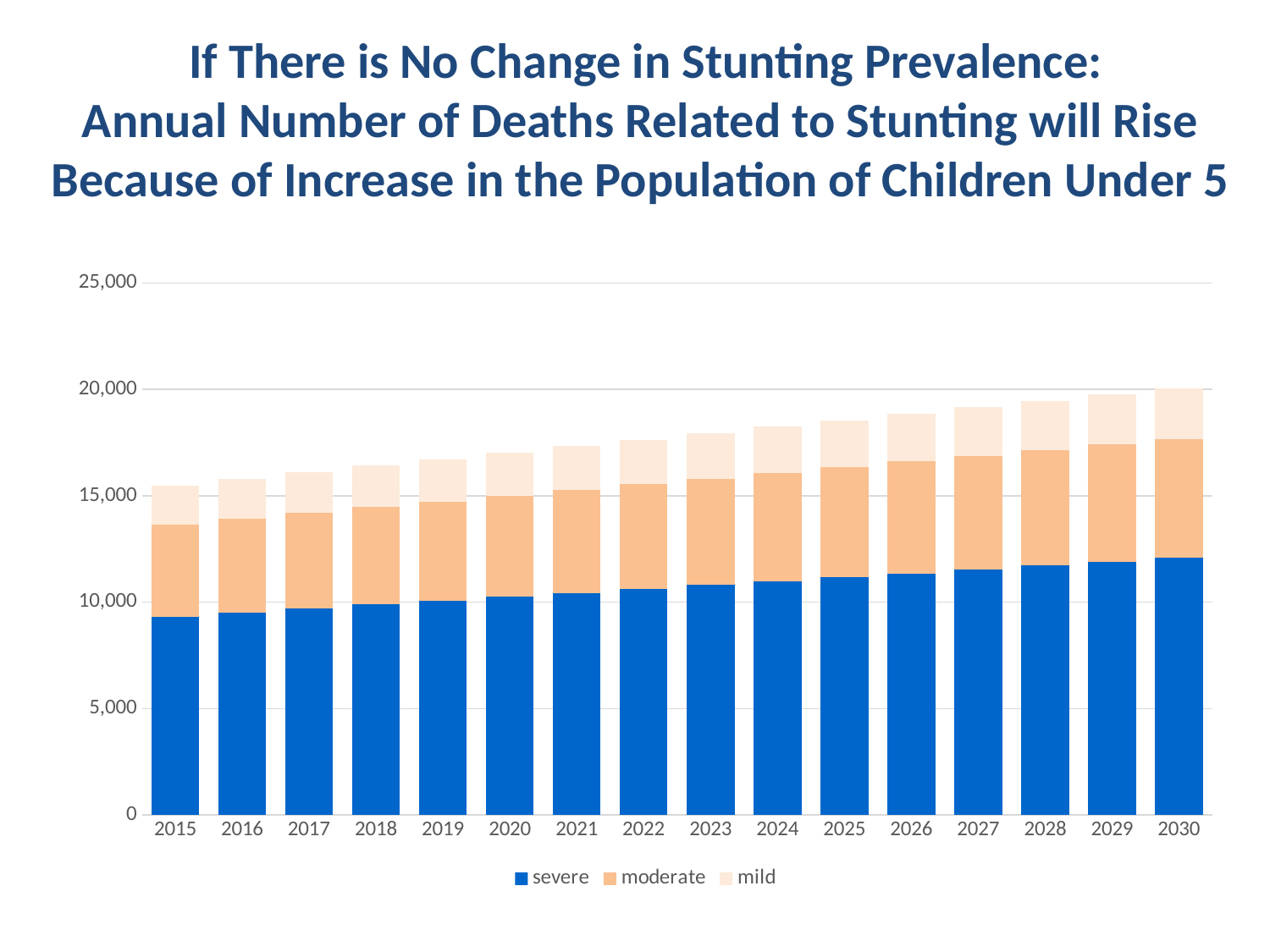

# If There is No Change in Stunting Prevalence: Annual Number of Deaths Related to Stunting will Rise Because of Increase in the Population of Children Under 5

### Chart

| Category | severe | moderate | mild |
|---|---|---|---|
| 2015 | 9324.304148119509 | 4313.205722504361 | 1843.2503087625473 |
| 2016 | 9513.073549590712 | 4400.526046865887 | 1880.5666866948236 |
| 2017 | 9701.842951061913 | 4487.846371227412 | 1917.8830646270992 |
| 2018 | 9890.612352533117 | 4575.166695588938 | 1955.199442559375 |
| 2019 | 10073.729975517159 | 4659.8726389815565 | 1991.3985636673317 |
| 2020 | 10256.847598501203 | 4744.578582374175 | 2027.5976847752886 |
| 2021 | 10439.965221485247 | 4829.284525766794 | 2063.7968058832453 |
| 2022 | 10623.082844469283 | 4913.99046915941 | 2099.995926991201 |
| 2023 | 10806.200467453327 | 4998.696412552029 | 2136.1950480991577 |
| 2024 | 10989.31809043737 | 5083.402355944648 | 2172.3941692071144 |
| 2025 | 11172.43571342141 | 5168.108299337265 | 2208.5932903150706 |
| 2026 | 11355.553336405454 | 5252.8142427298835 | 2244.7924114230273 |
| 2027 | 11538.670959389494 | 5337.5201861225005 | 2280.991532530983 |
| 2028 | 11721.788582373534 | 5422.226129515118 | 2317.1906536389392 |
| 2029 | 11903.210671811428 | 5506.147758617064 | 2353.0545976996 |
| 2030 | 12084.632761249324 | 5590.0693877190115 | 2388.918541760261 |